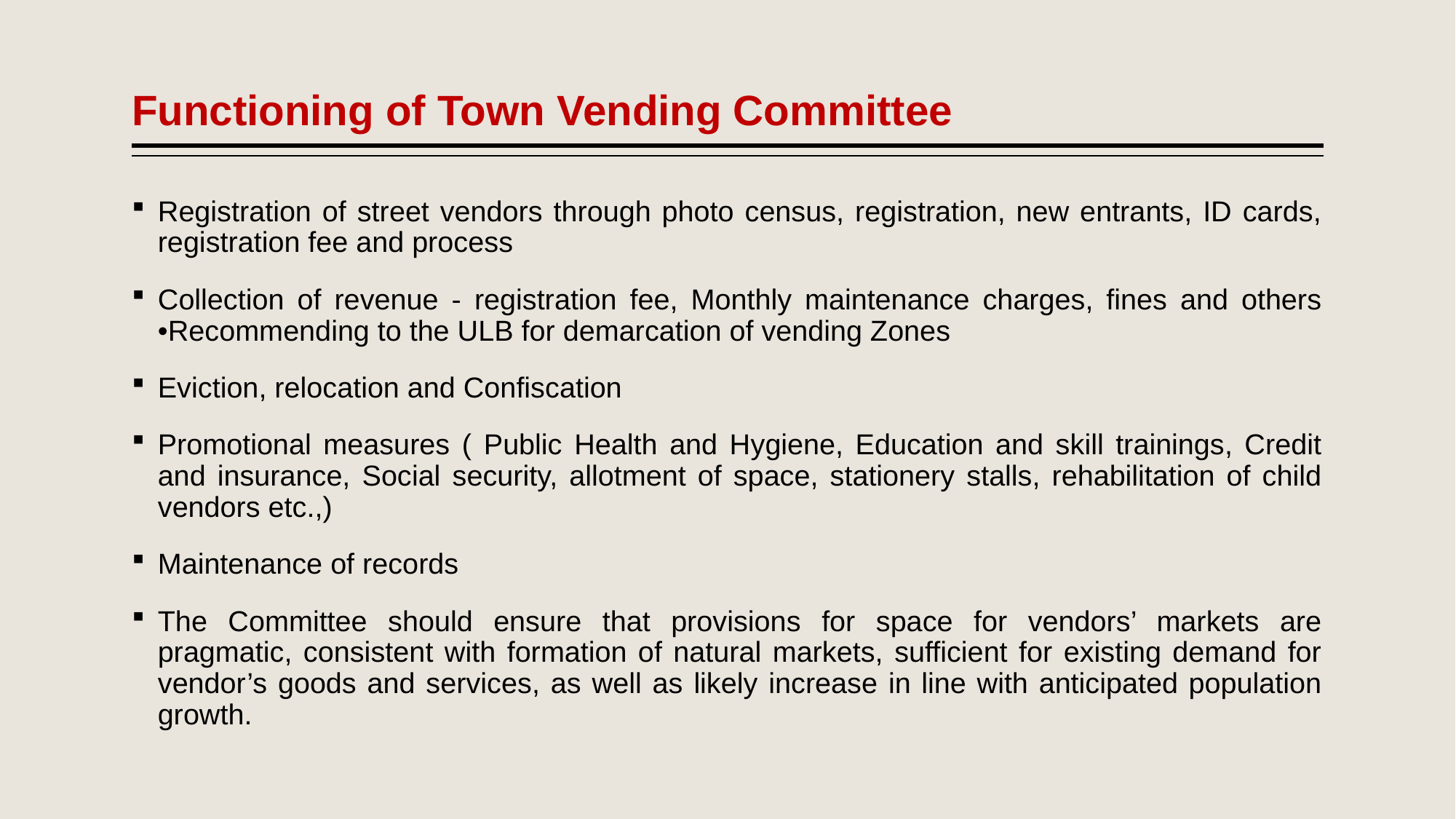

# Functioning of Town Vending Committee
Registration of street vendors through photo census, registration, new entrants, ID cards, registration fee and process
Collection of revenue - registration fee, Monthly maintenance charges, fines and others •Recommending to the ULB for demarcation of vending Zones
Eviction, relocation and Confiscation
Promotional measures ( Public Health and Hygiene, Education and skill trainings, Credit and insurance, Social security, allotment of space, stationery stalls, rehabilitation of child vendors etc.,)
Maintenance of records
The Committee should ensure that provisions for space for vendors’ markets are pragmatic, consistent with formation of natural markets, sufficient for existing demand for vendor’s goods and services, as well as likely increase in line with anticipated population growth.